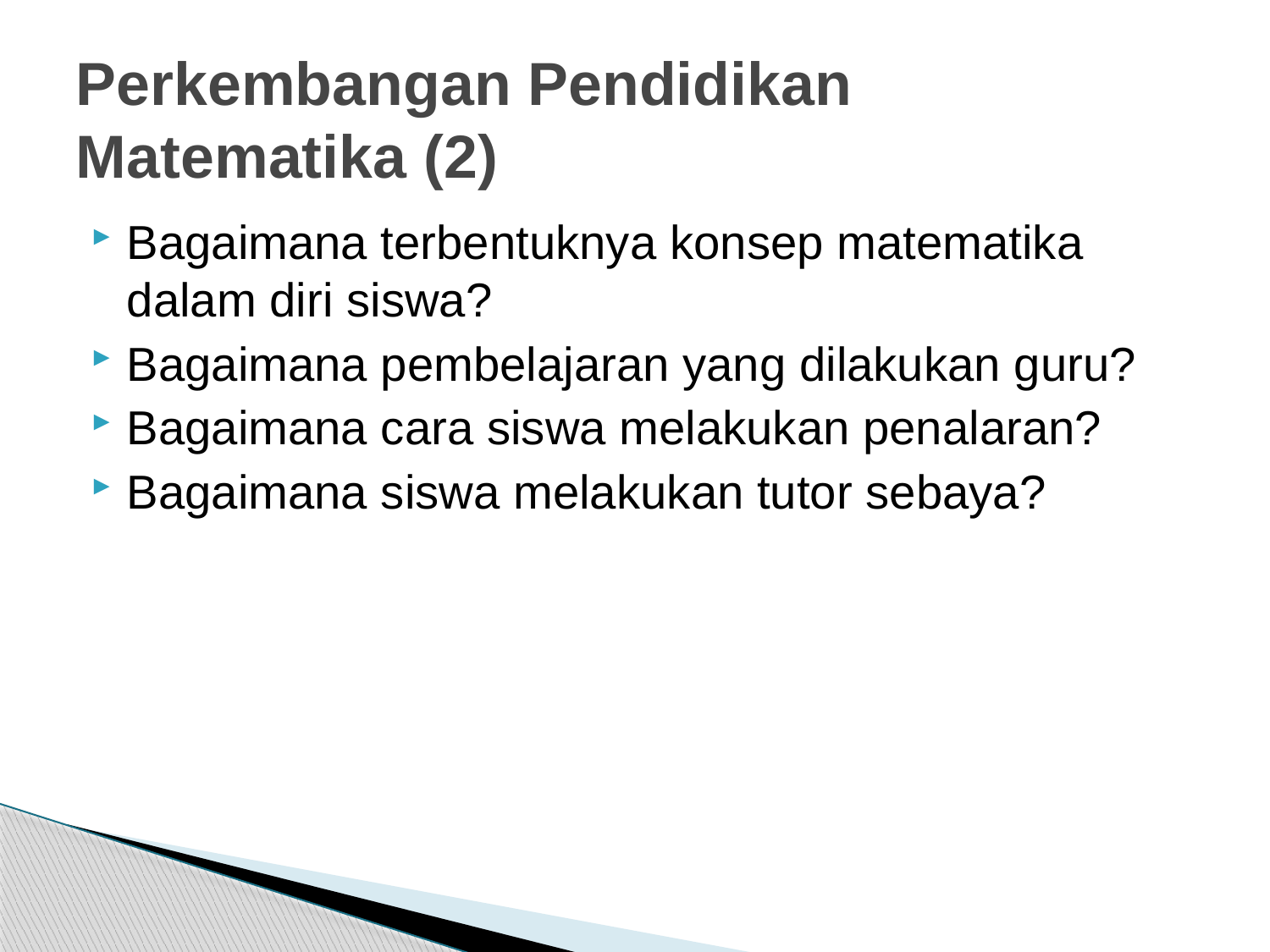

# Perkembangan Pendidikan Matematika (2)
Bagaimana terbentuknya konsep matematika dalam diri siswa?
Bagaimana pembelajaran yang dilakukan guru?
Bagaimana cara siswa melakukan penalaran?
Bagaimana siswa melakukan tutor sebaya?